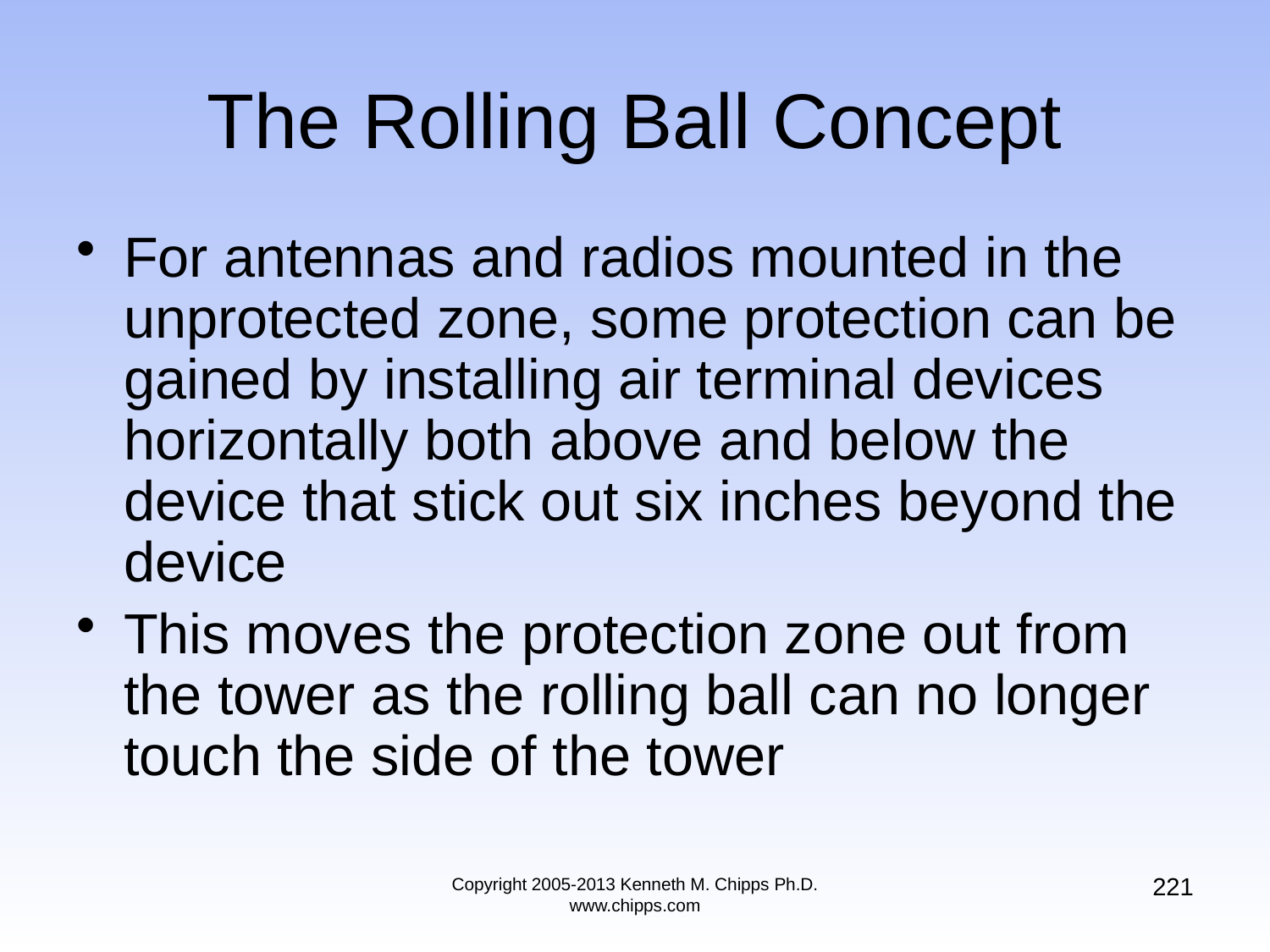

# The Rolling Ball Concept
For antennas and radios mounted in the unprotected zone, some protection can be gained by installing air terminal devices horizontally both above and below the device that stick out six inches beyond the device
This moves the protection zone out from the tower as the rolling ball can no longer touch the side of the tower
221
Copyright 2005-2013 Kenneth M. Chipps Ph.D. www.chipps.com